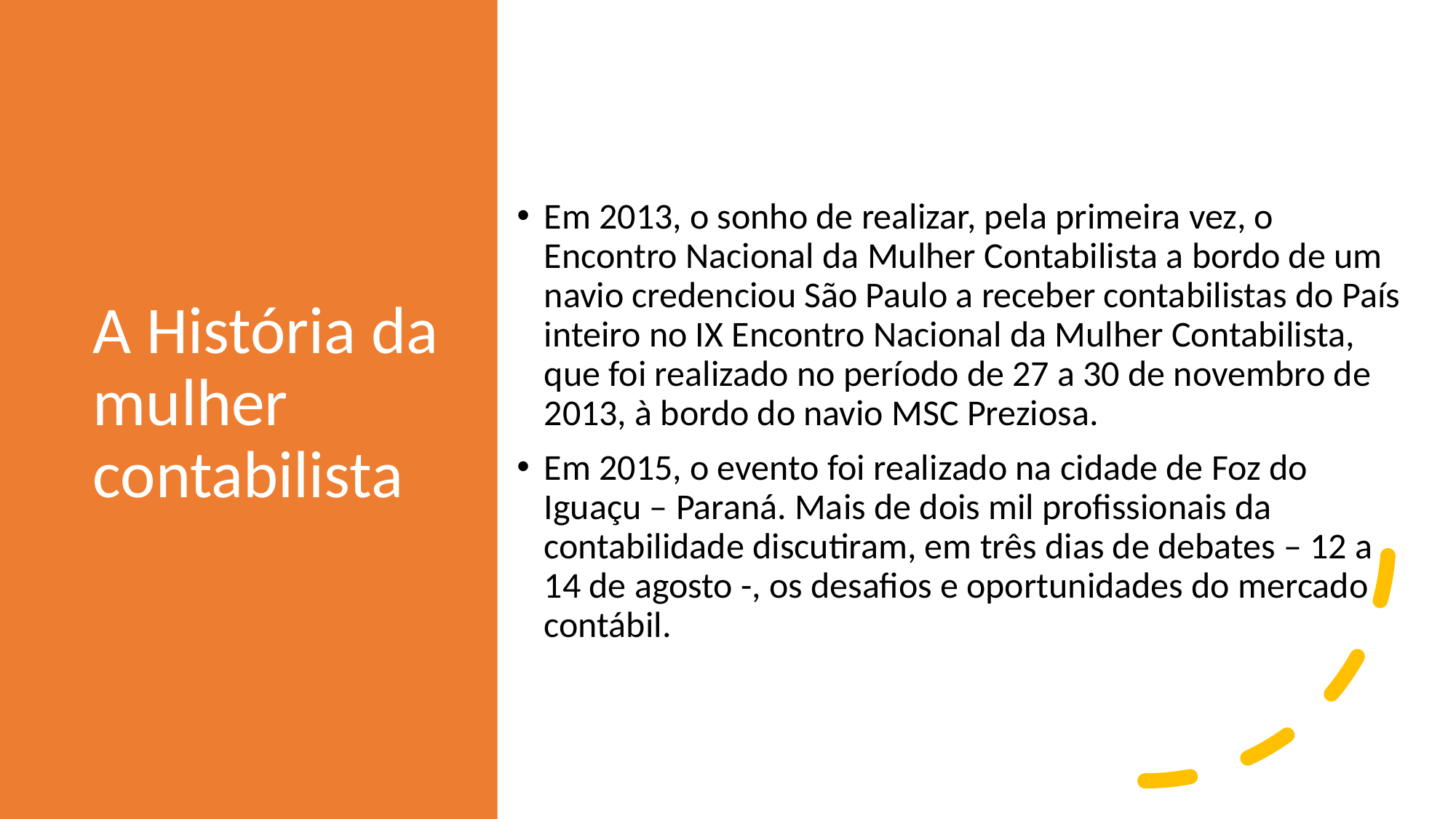

Em 2013, o sonho de realizar, pela primeira vez, o Encontro Nacional da Mulher Contabilista a bordo de um navio credenciou São Paulo a receber contabilistas do País inteiro no IX Encontro Nacional da Mulher Contabilista, que foi realizado no período de 27 a 30 de novembro de 2013, à bordo do navio MSC Preziosa.
Em 2015, o evento foi realizado na cidade de Foz do Iguaçu – Paraná. Mais de dois mil profissionais da contabilidade discutiram, em três dias de debates – 12 a 14 de agosto -, os desafios e oportunidades do mercado contábil.

# A História da mulher contabilista